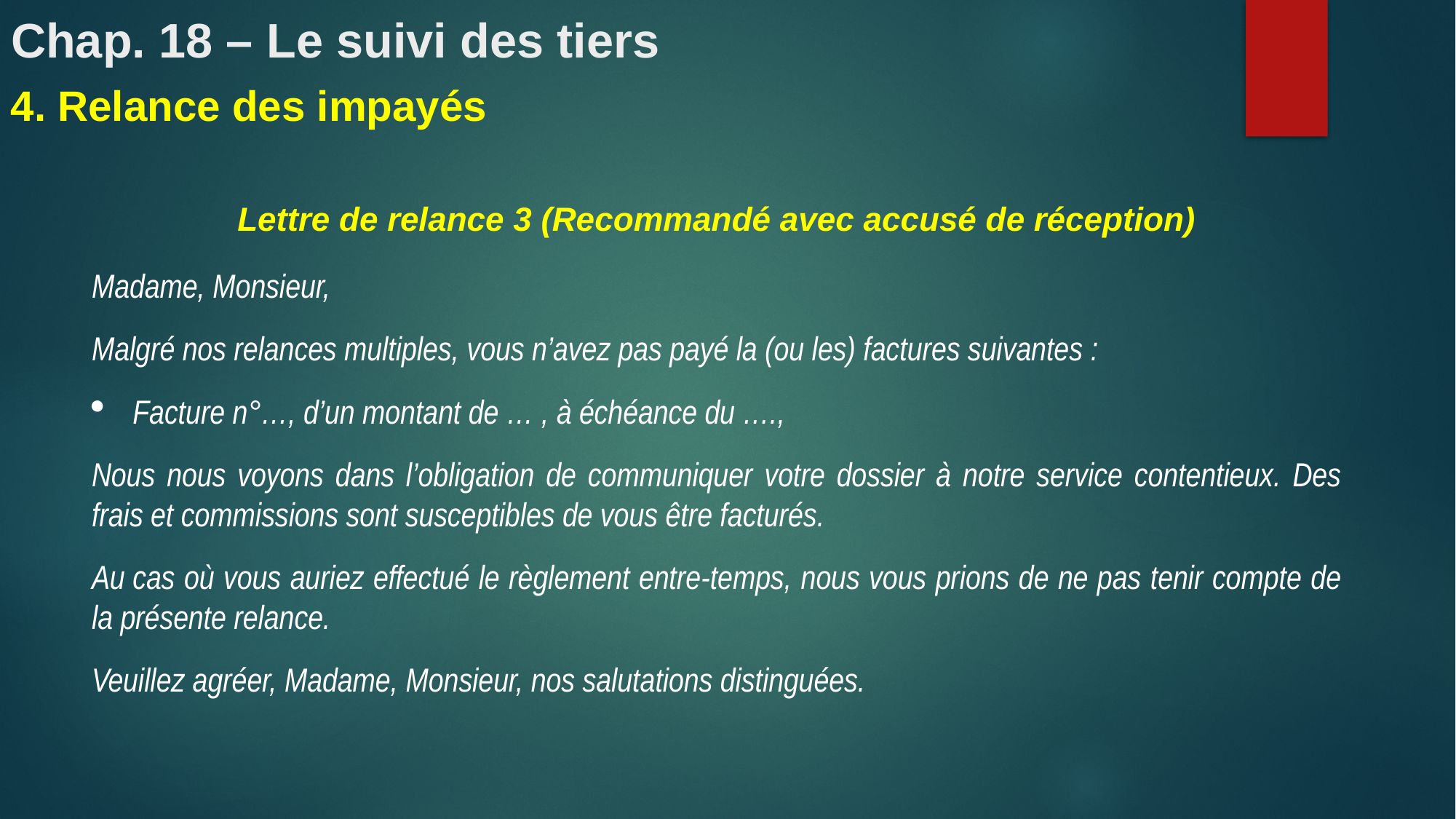

# Chap. 18 – Le suivi des tiers
4. Relance des impayés
Lettre de relance 3 (Recommandé avec accusé de réception)
Madame, Monsieur,
Malgré nos relances multiples, vous n’avez pas payé la (ou les) factures suivantes :
Facture n°…, d’un montant de … , à échéance du ….,
Nous nous voyons dans l’obligation de communiquer votre dossier à notre service contentieux. Des frais et commissions sont susceptibles de vous être facturés.
Au cas où vous auriez effectué le règlement entre-temps, nous vous prions de ne pas tenir compte de la présente relance.
Veuillez agréer, Madame, Monsieur, nos salutations distinguées.